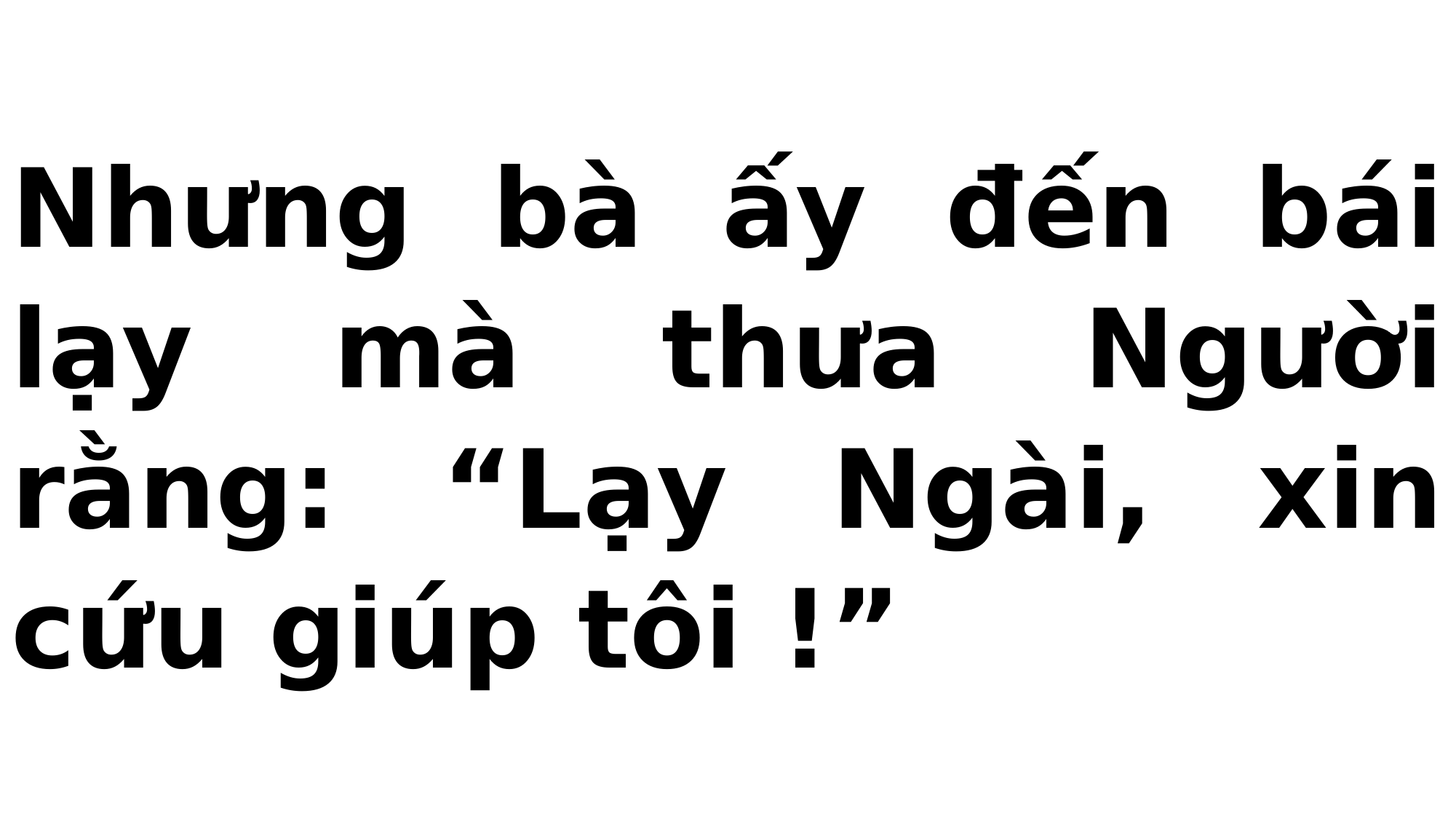

# Nhưng bà ấy đến bái lạy mà thưa Người rằng: “Lạy Ngài, xin cứu giúp tôi !”